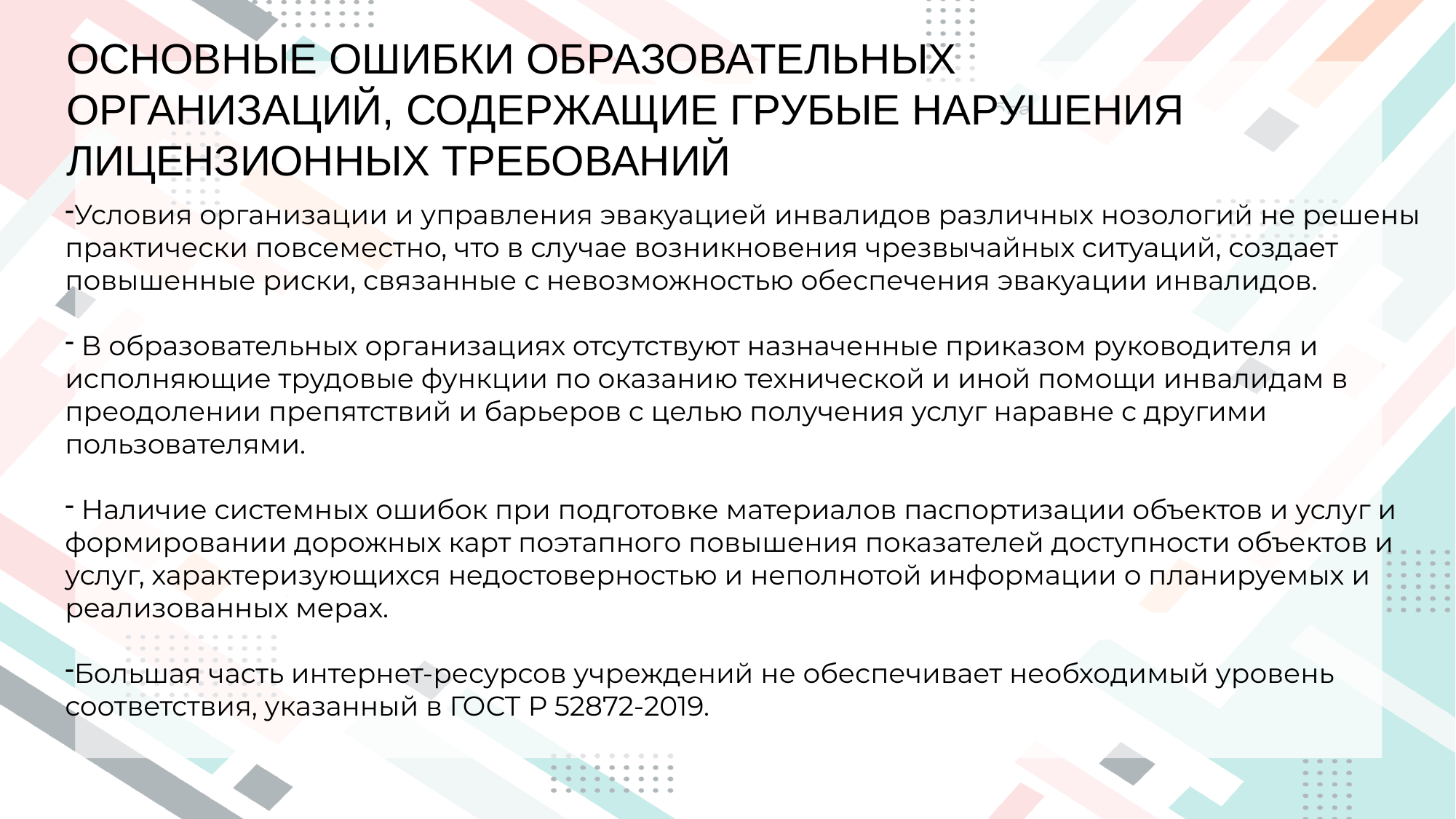

ОСНОВНЫЕ ОШИБКИ ОБРАЗОВАТЕЛЬНЫХ ОРГАНИЗАЦИЙ, СОДЕРЖАЩИЕ ГРУБЫЕ НАРУШЕНИЯ ЛИЦЕНЗИОННЫХ ТРЕБОВАНИЙ
Условия организации и управления эвакуацией инвалидов различных нозологий не решены практически повсеместно, что в случае возникновения чрезвычайных ситуаций, создает повышенные риски, связанные с невозможностью обеспечения эвакуации инвалидов.

 В образовательных организациях отсутствуют назначенные приказом руководителя и исполняющие трудовые функции по оказанию технической и иной помощи инвалидам в преодолении препятствий и барьеров с целью получения услуг наравне с другими пользователями.

 Наличие системных ошибок при подготовке материалов паспортизации объектов и услуг и формировании дорожных карт поэтапного повышения показателей доступности объектов и услуг, характеризующихся недостоверностью и неполнотой информации о планируемых и реализованных мерах.

Большая часть интернет-ресурсов учреждений не обеспечивает необходимый уровень соответствия, указанный в ГОСТ Р 52872-2019.